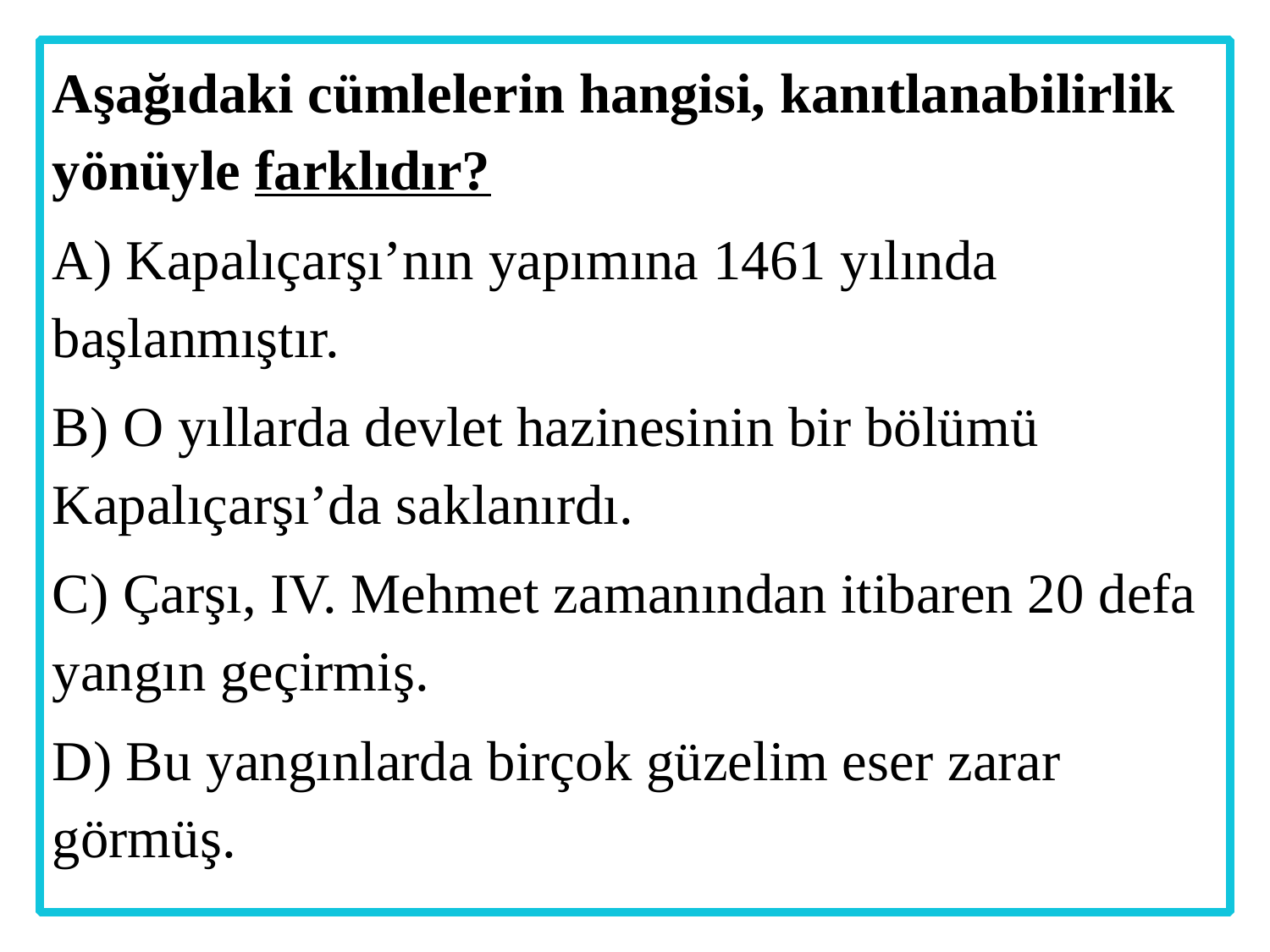

Aşağıdaki cümlelerin hangisi, kanıtlanabilirlik yönüyle farklıdır?
A) Kapalıçarşı’nın yapımına 1461 yılında başlanmıştır.
B) O yıllarda devlet hazinesinin bir bölümü Kapalıçarşı’da saklanırdı.
C) Çarşı, IV. Mehmet zamanından itibaren 20 defa yangın geçirmiş.
D) Bu yangınlarda birçok güzelim eser zarar görmüş.